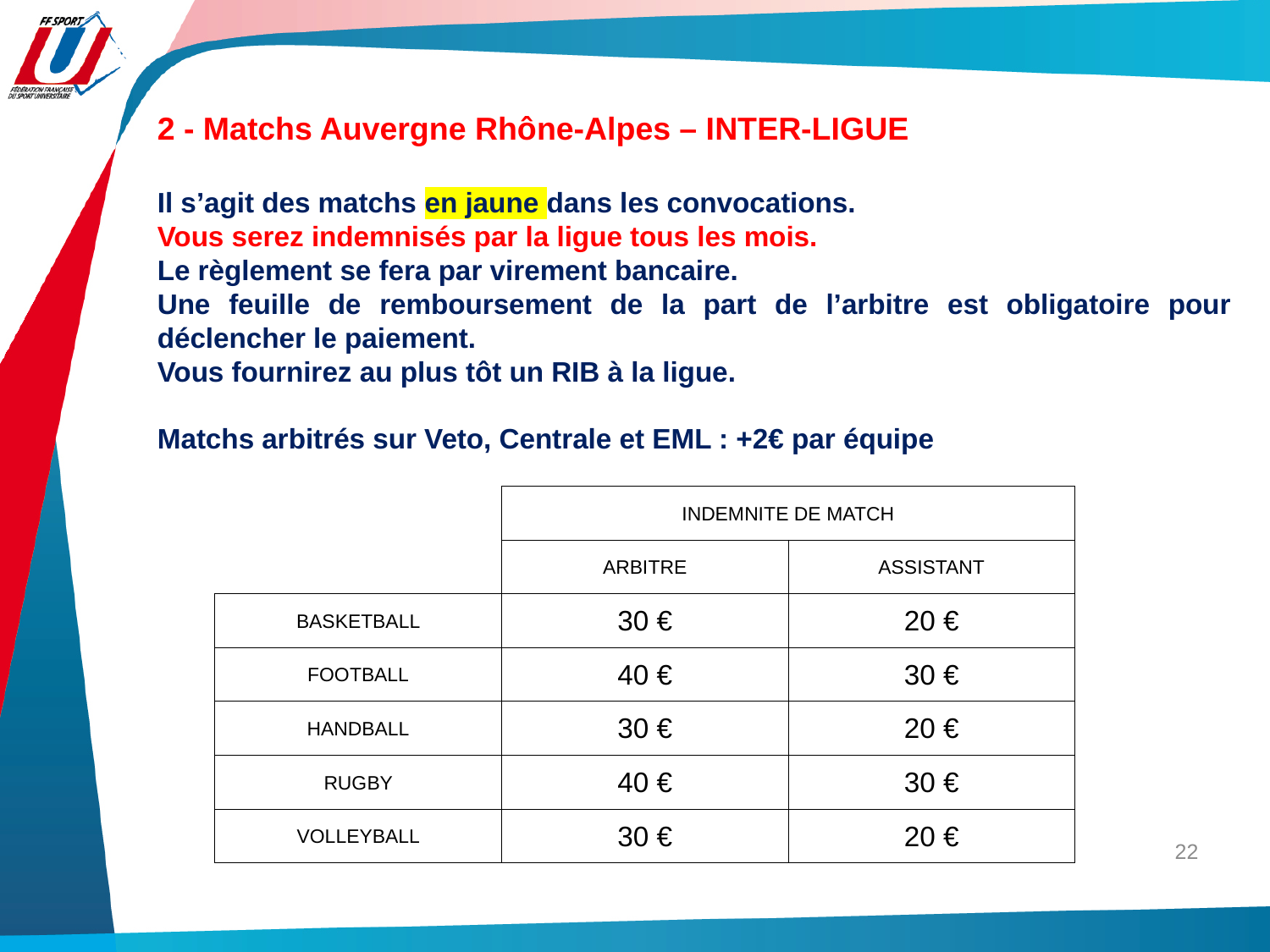

2 - Matchs Auvergne Rhône-Alpes – INTER-LIGUE

Il s’agit des matchs en jaune dans les convocations.
Vous serez indemnisés par la ligue tous les mois.
Le règlement se fera par virement bancaire.
Une feuille de remboursement de la part de l’arbitre est obligatoire pour déclencher le paiement.
Vous fournirez au plus tôt un RIB à la ligue.

Matchs arbitrés sur Veto, Centrale et EML : +2€ par équipe

|  | INDEMNITE DE MATCH |  |
| --- | --- | --- |
|  | ARBITRE | ASSISTANT |
| BASKETBALL | 30 € | 20 € |
| FOOTBALL | 40 € | 30 € |
| HANDBALL | 30 € | 20 € |
| RUGBY | 40 € | 30 € |
| VOLLEYBALL | 30 € | 20 € |

22